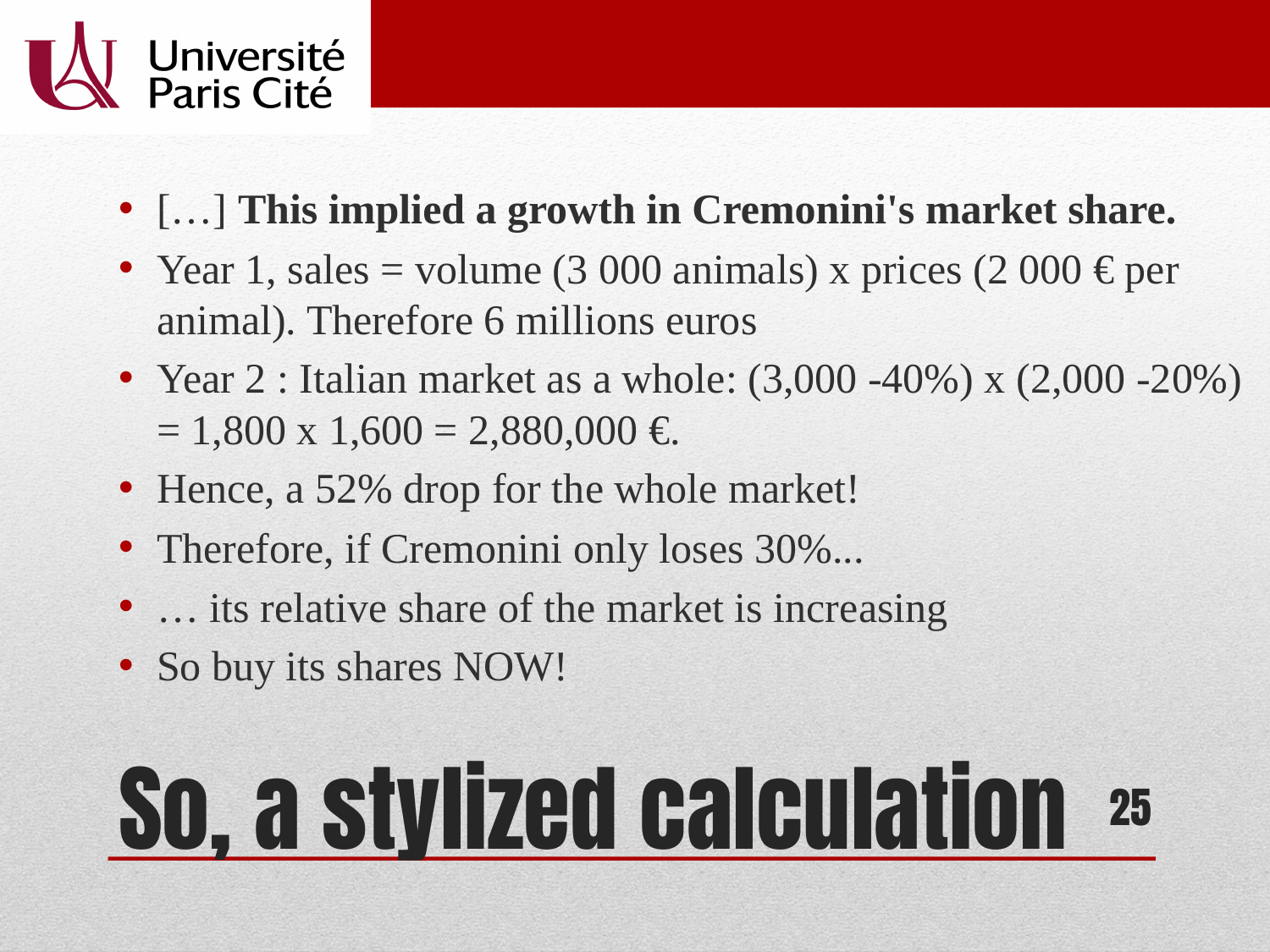

[…] This implied a growth in Cremonini's market share.
Year 1, sales = volume (3 000 animals) x prices (2 000 € per animal). Therefore 6 millions euros
Year 2 : Italian market as a whole: (3,000 -40%) x (2,000 -20%) = 1,800 x 1,600 = 2,880,000 €.
Hence, a 52% drop for the whole market!
Therefore, if Cremonini only loses 30%...
… its relative share of the market is increasing
So buy its shares NOW!
# So, a stylized calculation
25